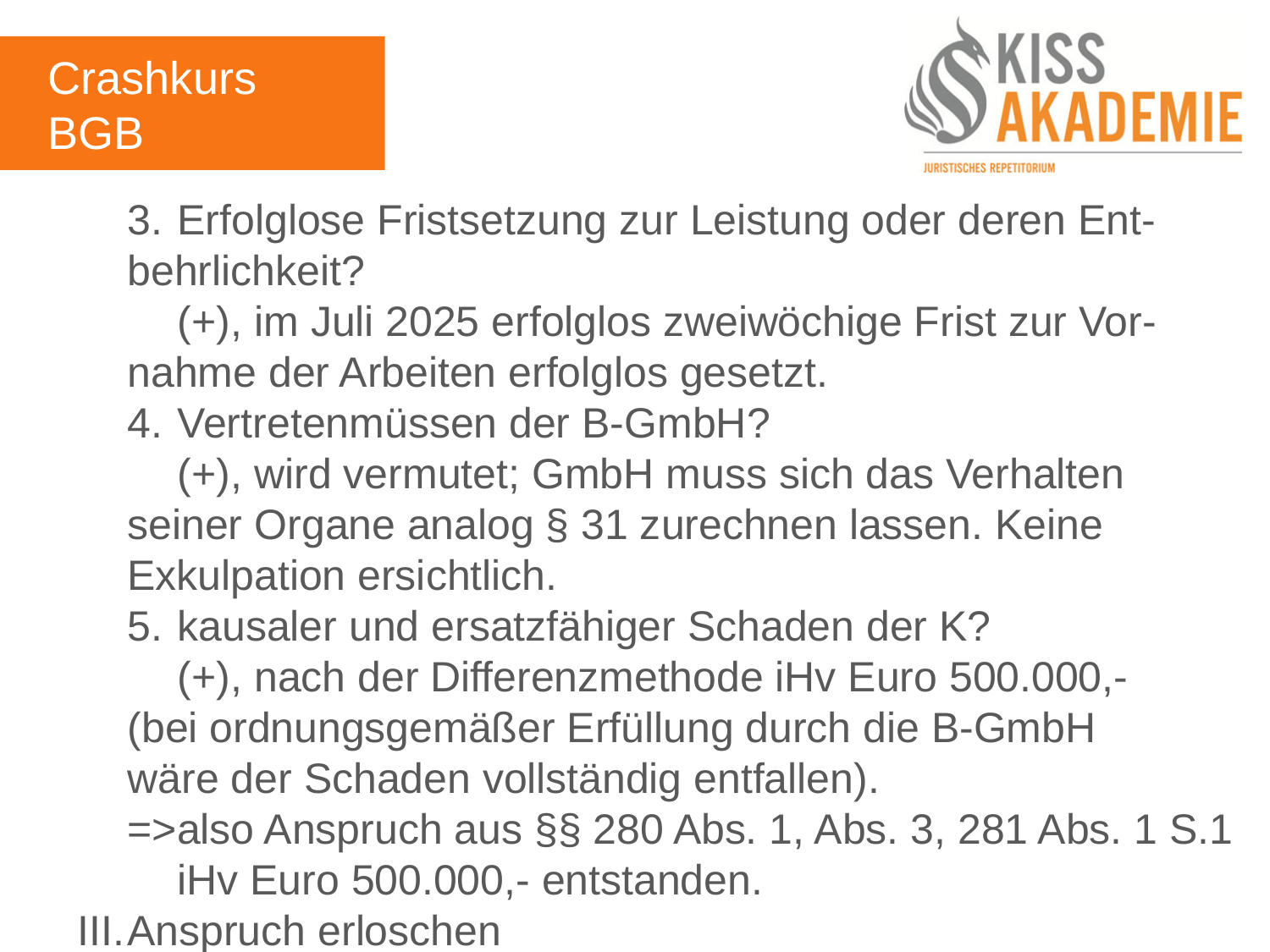

Crashkurs BGB
2. Tag
		3.	Erfolglose Fristsetzung zur Leistung oder deren Ent-			behrlichkeit?
			(+), im Juli 2025 erfolglos zweiwöchige Frist zur Vor-			nahme der Arbeiten erfolglos gesetzt.
		4.	Vertretenmüssen der B-GmbH?
			(+), wird vermutet; GmbH muss sich das Verhalten 			seiner Organe analog § 31 zurechnen lassen. Keine			Exkulpation ersichtlich.
		5.	kausaler und ersatzfähiger Schaden der K?
			(+), nach der Differenzmethode iHv Euro 500.000,-			(bei ordnungsgemäßer Erfüllung durch die B-GmbH			wäre der Schaden vollständig entfallen).
		=>also Anspruch aus §§ 280 Abs. 1, Abs. 3, 281 Abs. 1 S.1			iHv Euro 500.000,- entstanden.
	III.	Anspruch erloschen